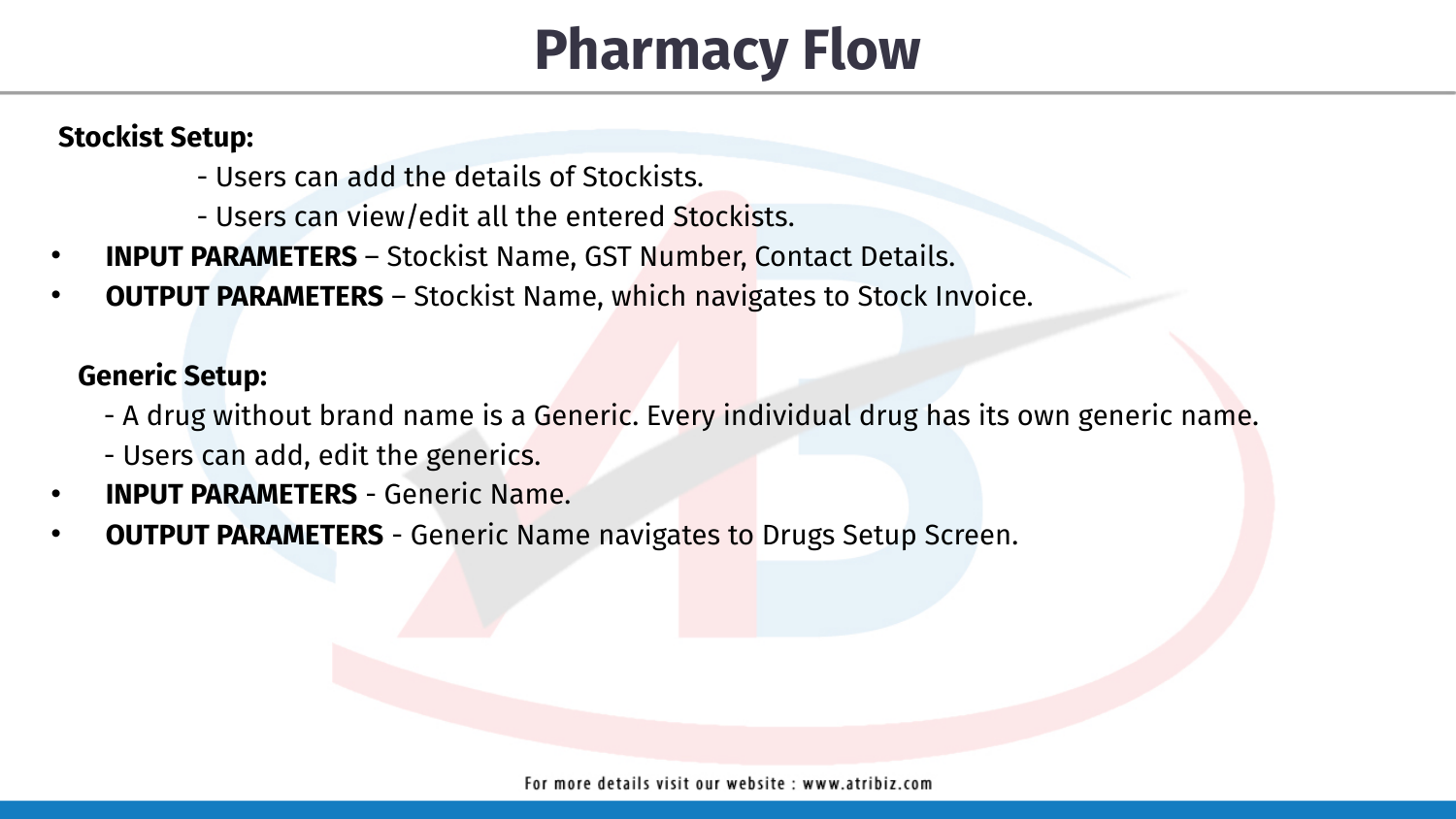

# Pharmacy Flow
 Stockist Setup:
	- Users can add the details of Stockists.
	- Users can view/edit all the entered Stockists.
INPUT PARAMETERS – Stockist Name, GST Number, Contact Details.
OUTPUT PARAMETERS – Stockist Name, which navigates to Stock Invoice.

    Generic Setup:
       - A drug without brand name is a Generic. Every individual drug has its own generic name.
       - Users can add, edit the generics.
INPUT PARAMETERS - Generic Name.
OUTPUT PARAMETERS - Generic Name navigates to Drugs Setup Screen.